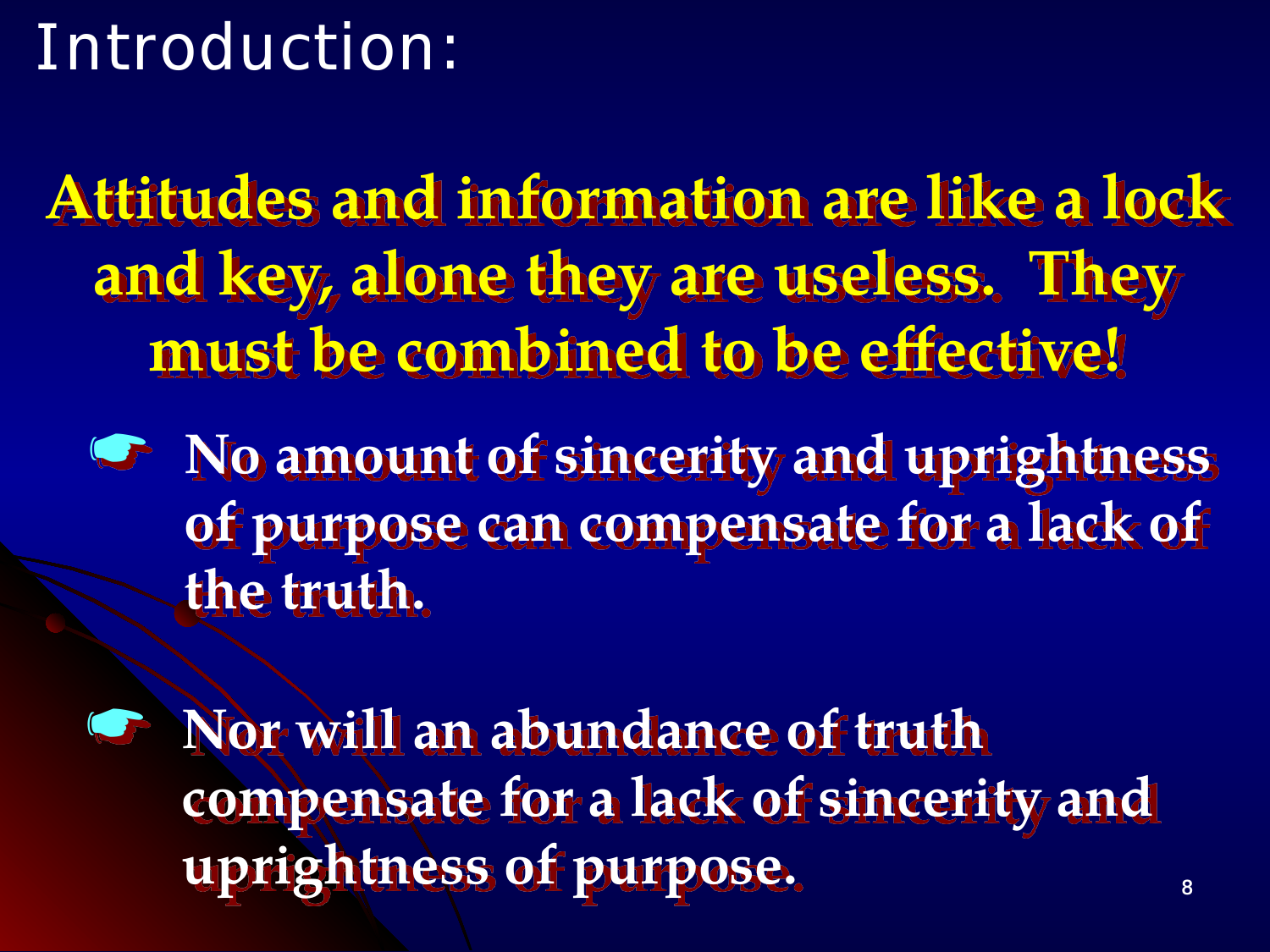

Introduction:
# Attitudes and information are like a lock and key, alone they are useless.  They must be combined to be effective!
No amount of sincerity and uprightness of purpose can compensate for a lack of the truth.
Nor will an abundance of truth compensate for a lack of sincerity and uprightness of purpose.
8